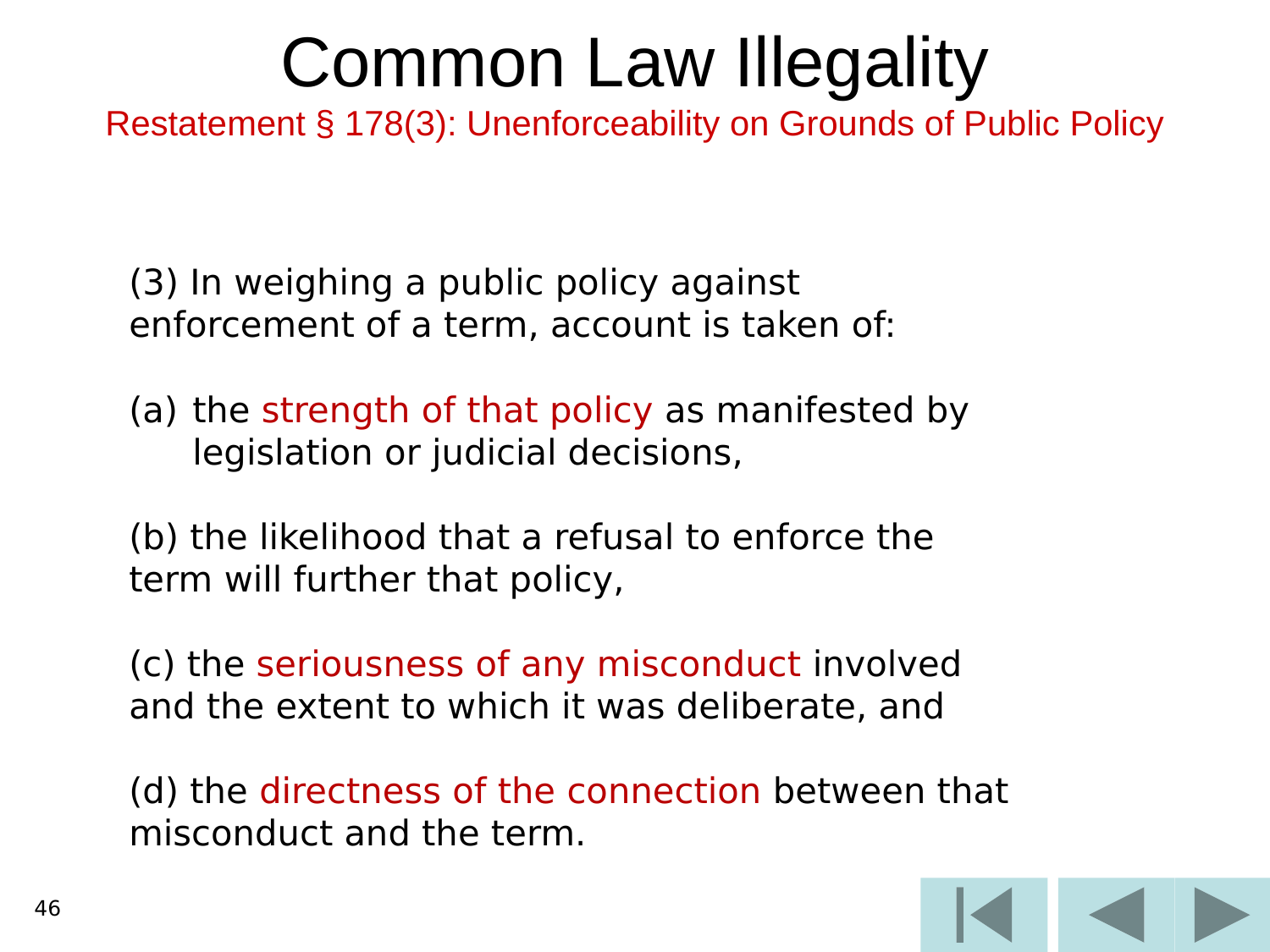

# Common Law Illegality Restatement § 178(3): Unenforceability on Grounds of Public Policy

(3) In weighing a public policy against enforcement of a term, account is taken of:

the strength of that policy as manifested by legislation or judicial decisions,

(b) the likelihood that a refusal to enforce the term will further that policy,

(c) the seriousness of any misconduct involved and the extent to which it was deliberate, and

(d) the directness of the connection between that misconduct and the term.
46